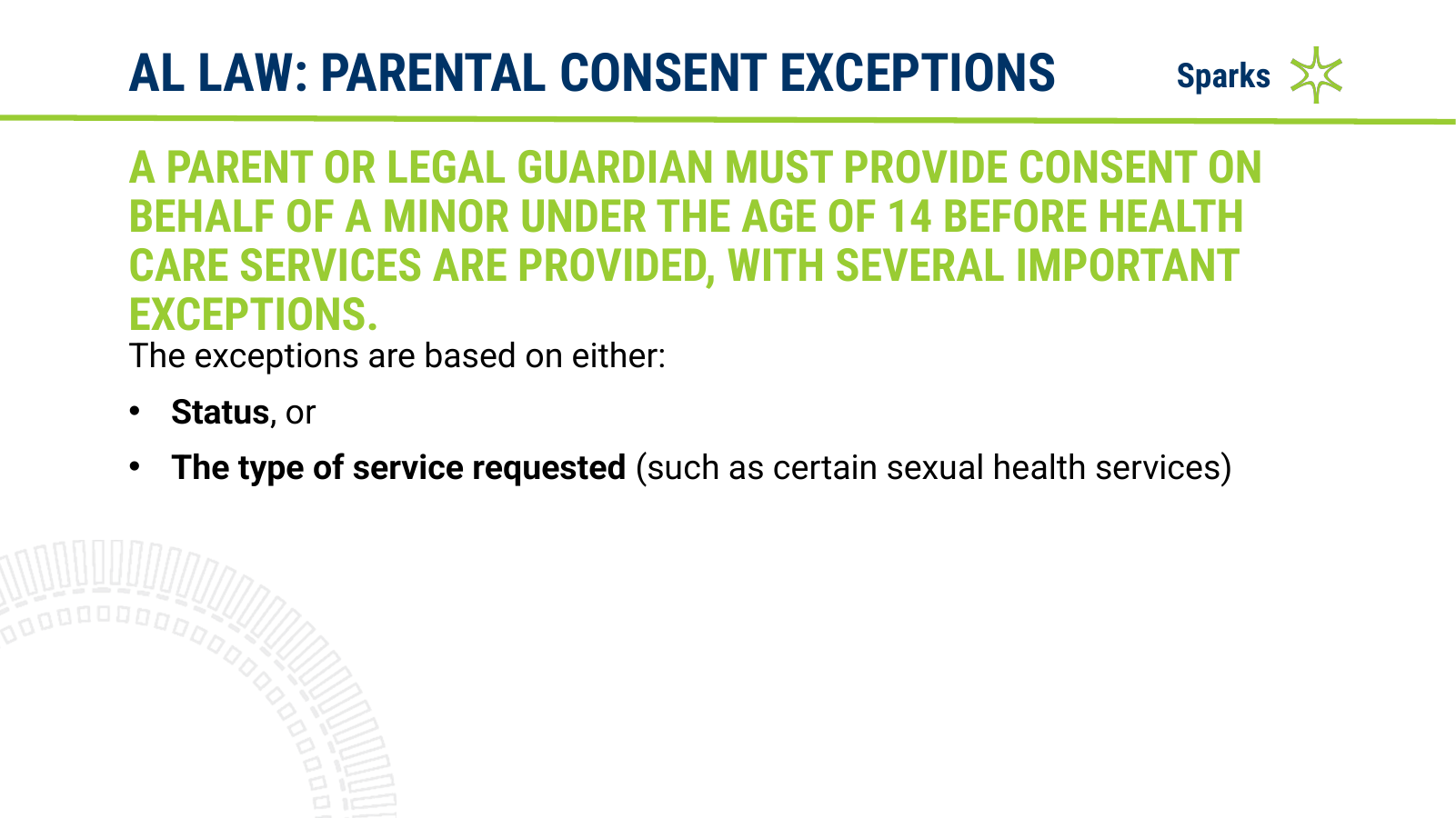

# Al Law: Parental consent exceptions
A parent or legal guardian must provide consent on behalf of a minor under the age of 14 before health care services are provided, with several important exceptions.

The exceptions are based on either:
Status, or
The type of service requested (such as certain sexual health services)